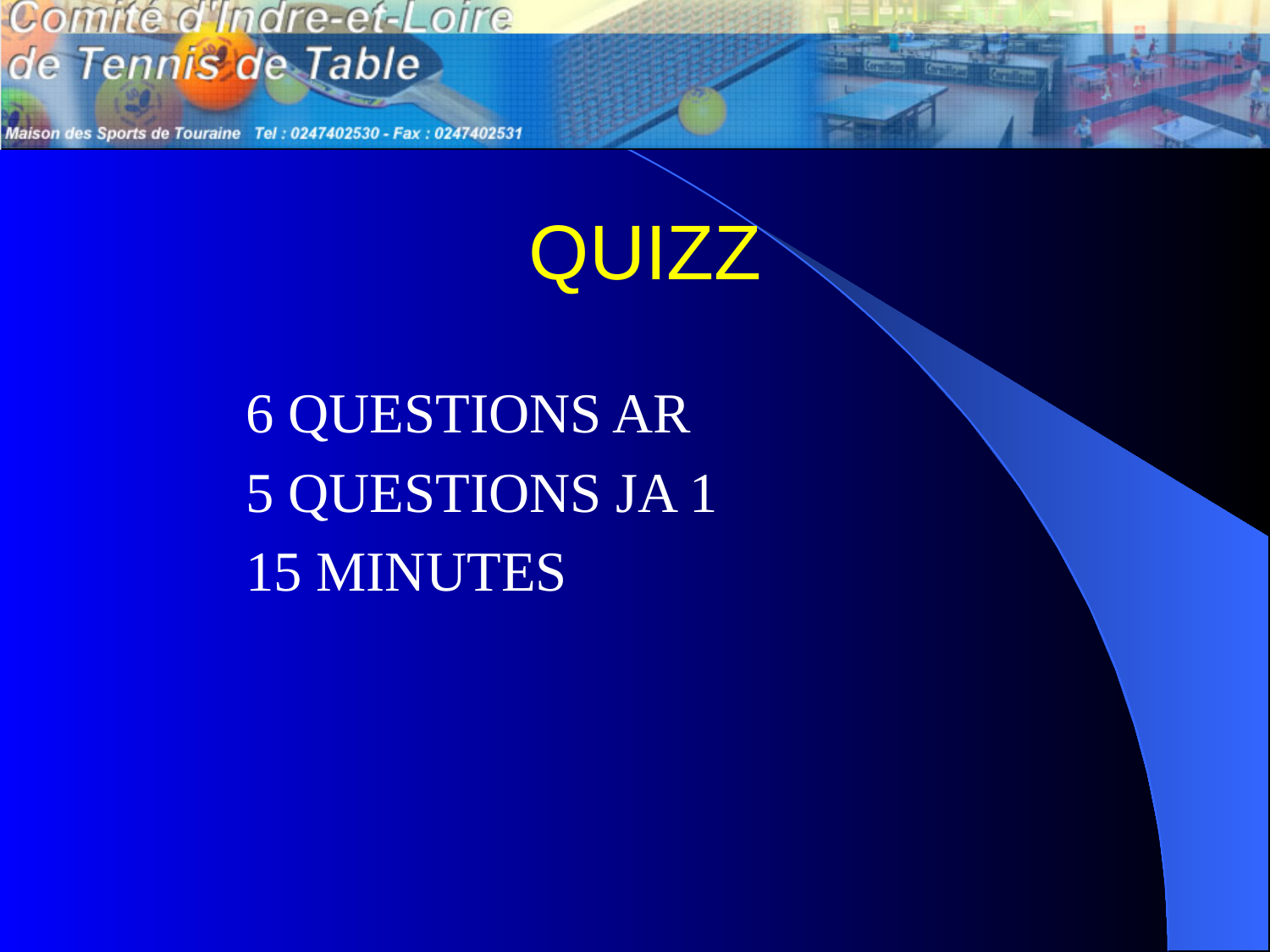

# QUIZZ
	6 QUESTIONS AR
	5 QUESTIONS JA 1
	15 MINUTES